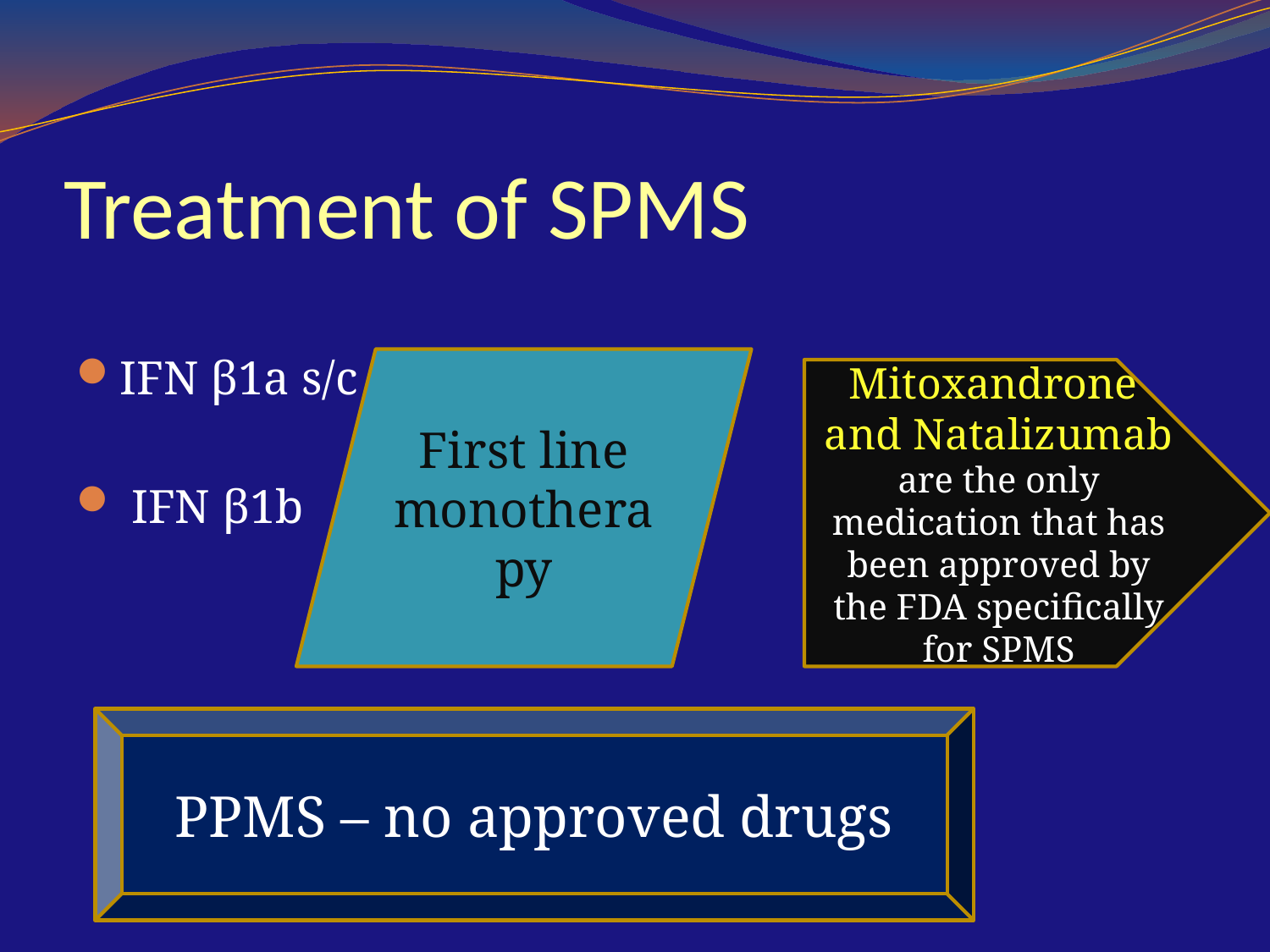

# Treatment of SPMS
IFN β1a s/c

 IFN β1b

First line
monotherapy
Mitoxandrone  and Natalizumab are the only medication that has been approved by the FDA specifically for SPMS
PPMS – no approved drugs